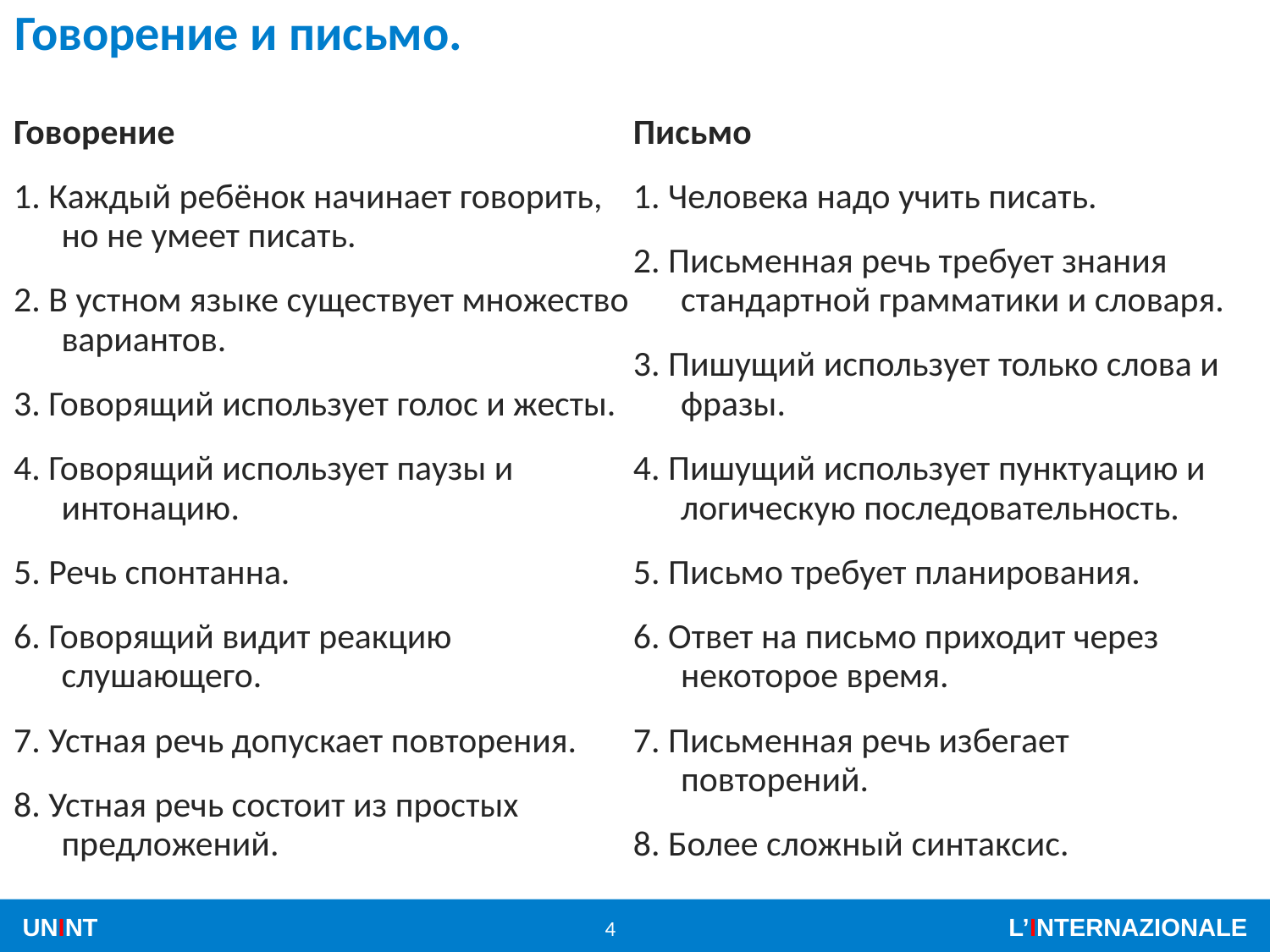

# Говорение и письмо.
Говорение
1. Каждый ребёнок начинает говорить, но не умеет писать.
2. В устном языке существует множество вариантов.
3. Говорящий использует голос и жесты.
4. Говорящий использует паузы и интонацию.
5. Речь спонтанна.
6. Говорящий видит реакцию слушающего.
7. Устная речь допускает повторения.
8. Устная речь состоит из простых предложений.

Письмо
1. Человека надо учить писать.
2. Письменная речь требует знания стандартной грамматики и словаря.
3. Пишущий использует только слова и фразы.
4. Пишущий использует пунктуацию и логическую последовательность.
5. Письмо требует планирования.
6. Ответ на письмо приходит через некоторое время.
7. Письменная речь избегает повторений.
8. Более сложный синтаксис.

4